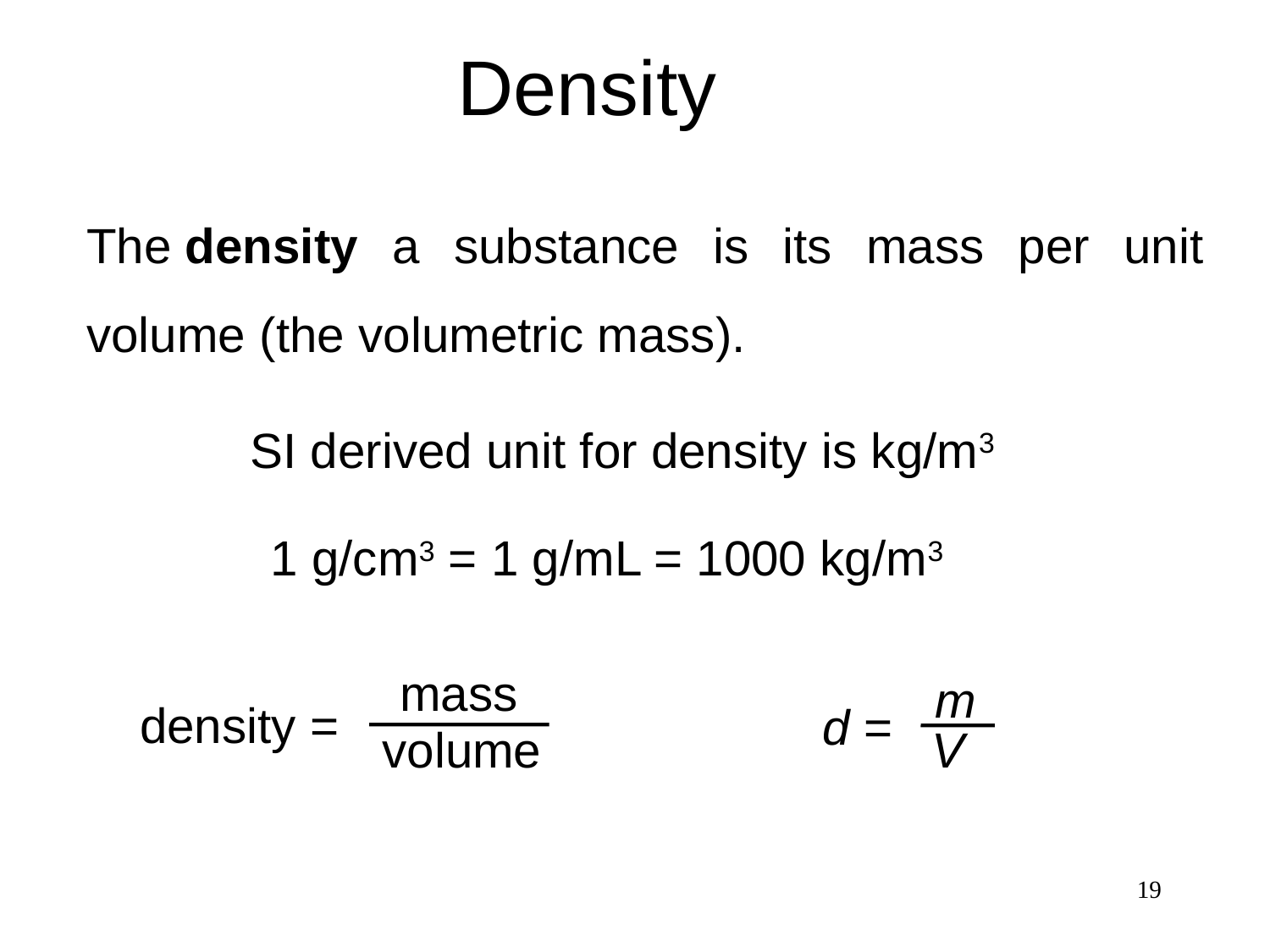

Density
The density a substance is its mass per unit volume (the volumetric mass).
SI derived unit for density is kg/m3
1 g/cm3 = 1 g/mL = 1000 kg/m3
mass
density =
volume

m
d =
V

19